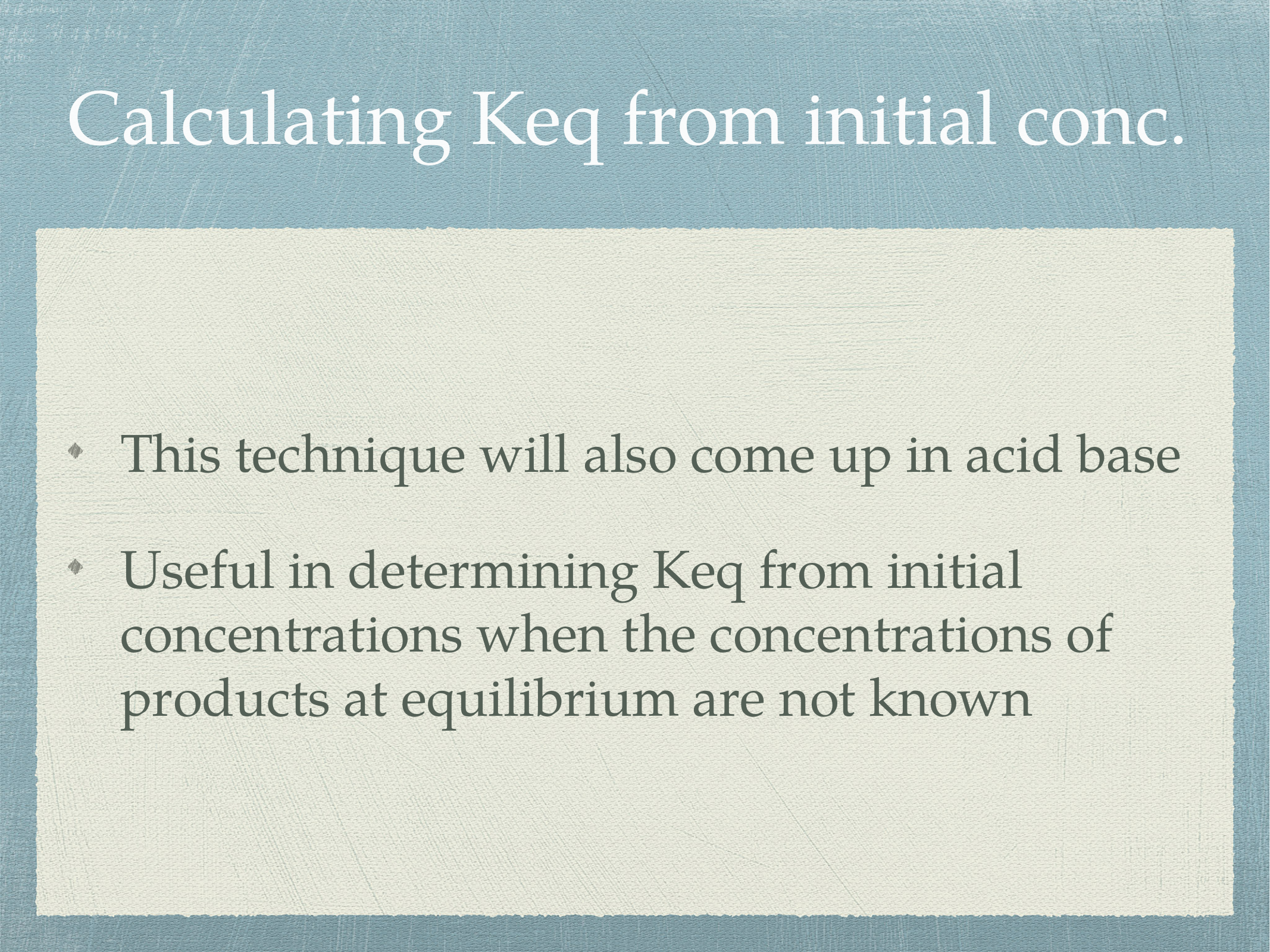

# Calculating Keq from initial conc.
This technique will also come up in acid base
Useful in determining Keq from initial concentrations when the concentrations of products at equilibrium are not known